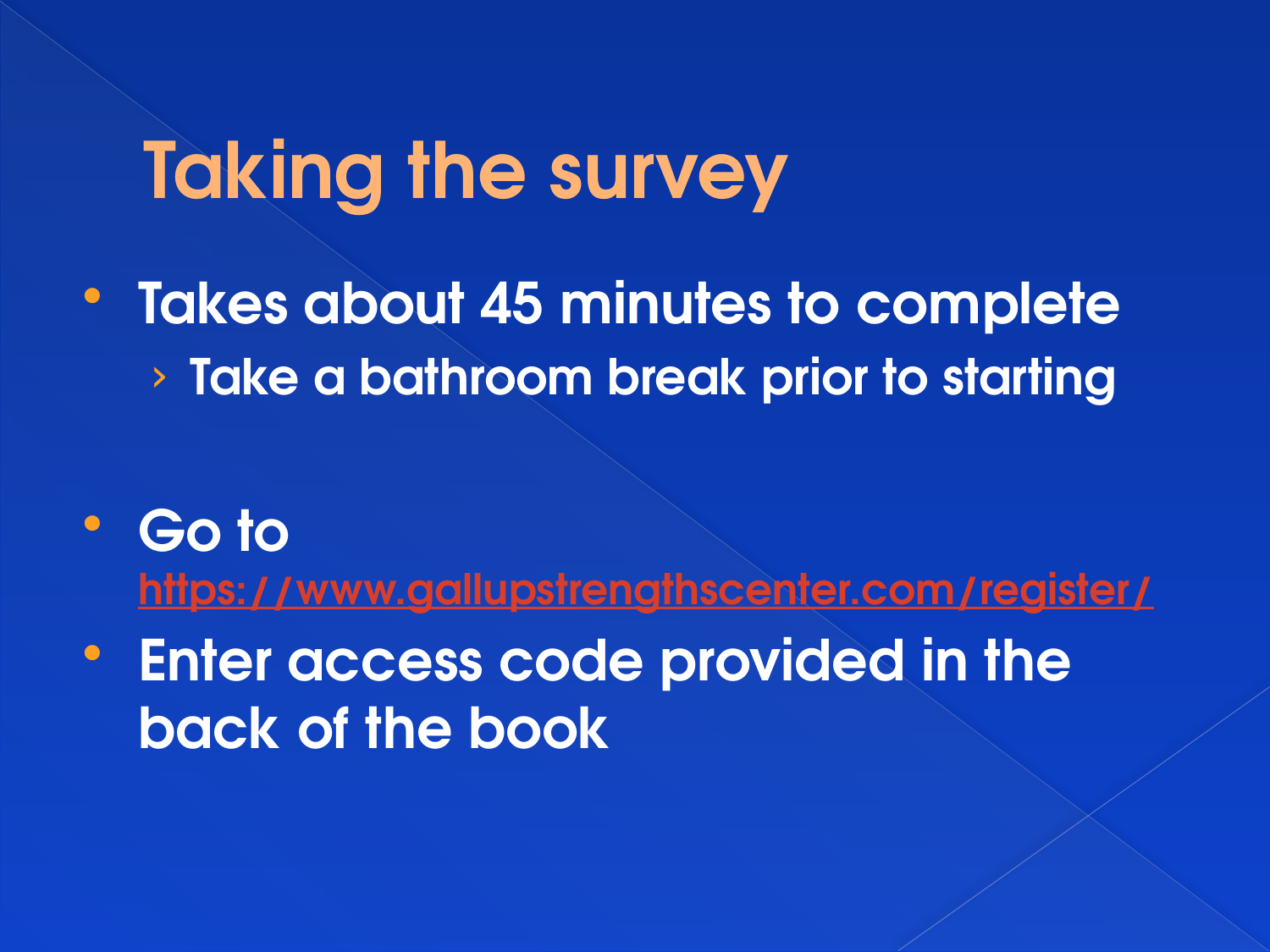

# Taking the survey
Takes about 45 minutes to complete
Take a bathroom break prior to starting

Go to https://www.gallupstrengthscenter.com/register/
Enter access code provided in the back of the book